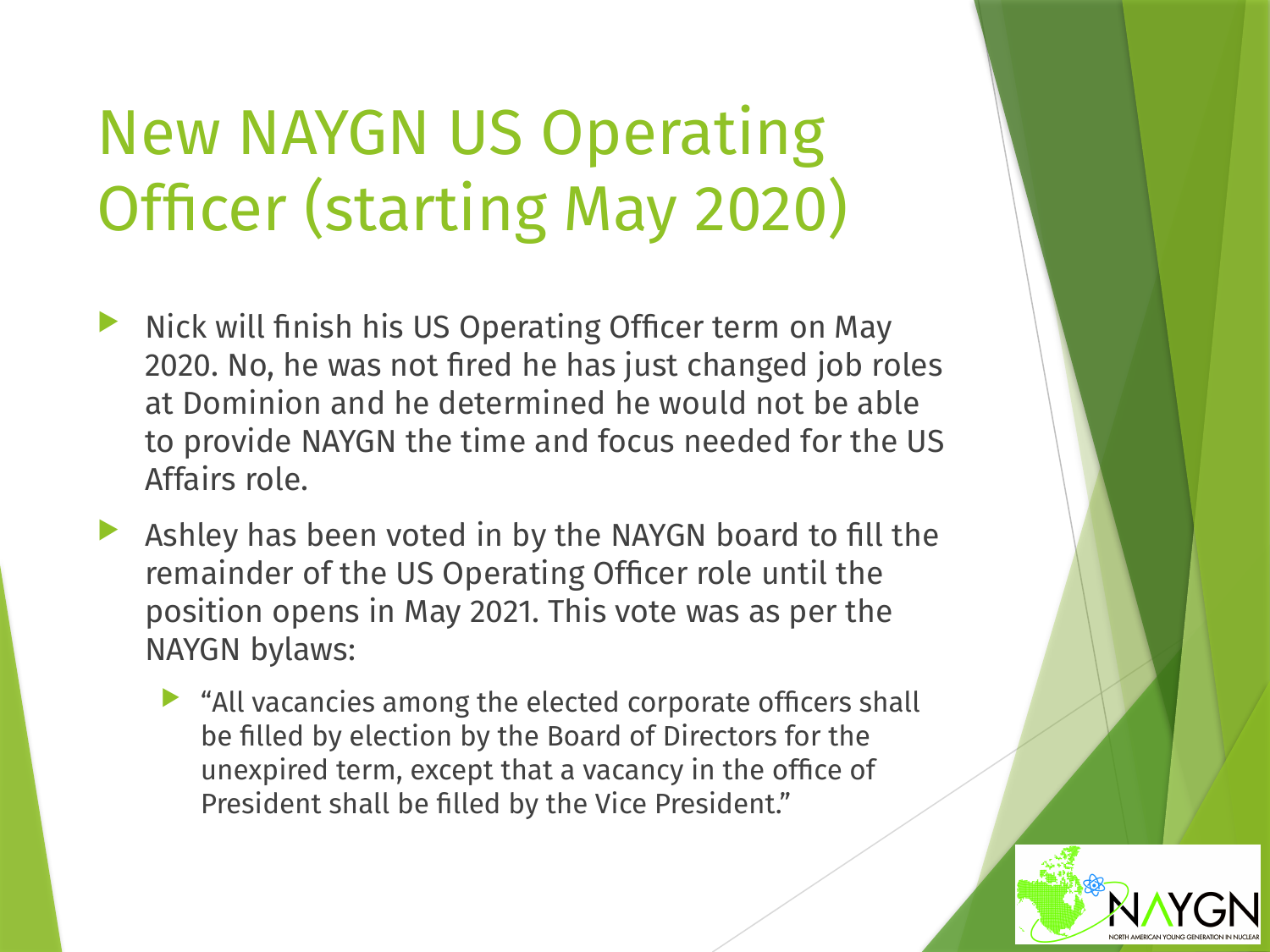

# New NAYGN US Operating Officer (starting May 2020)
Nick will finish his US Operating Officer term on May 2020. No, he was not fired he has just changed job roles at Dominion and he determined he would not be able to provide NAYGN the time and focus needed for the US Affairs role.
Ashley has been voted in by the NAYGN board to fill the remainder of the US Operating Officer role until the position opens in May 2021. This vote was as per the NAYGN bylaws:
“All vacancies among the elected corporate officers shall be filled by election by the Board of Directors for the unexpired term, except that a vacancy in the office of President shall be filled by the Vice President.”